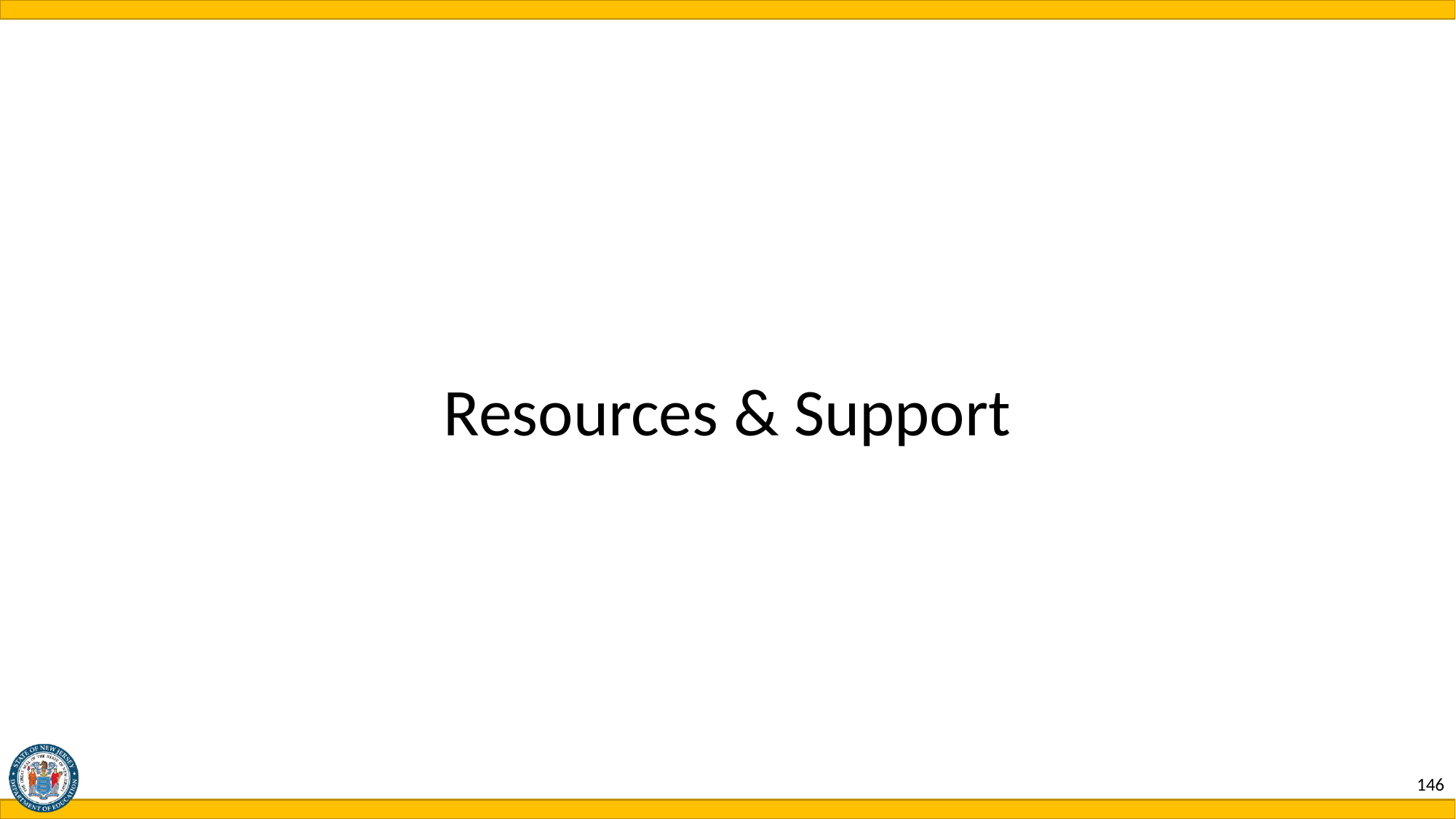

# Resources & Support
Resources & Support
146